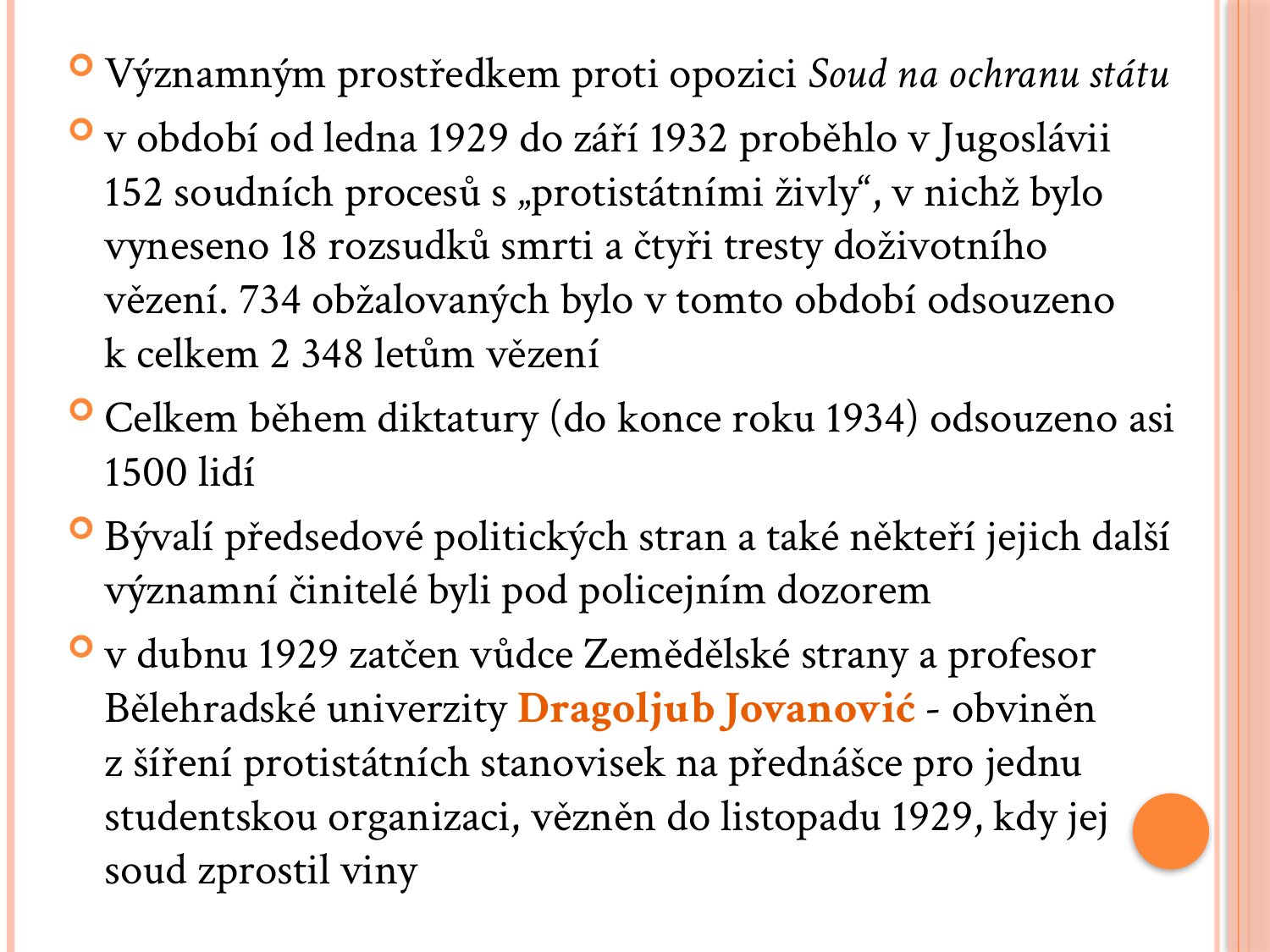

Významným prostředkem proti opozici Soud na ochranu státu
v období od ledna 1929 do září 1932 proběhlo v Jugoslávii 152 soudních procesů s „protistátními živly“, v nichž bylo vyneseno 18 rozsudků smrti a čtyři tresty doživotního vězení. 734 obžalovaných bylo v tomto období odsouzeno k celkem 2 348 letům vězení
Celkem během diktatury (do konce roku 1934) odsouzeno asi 1500 lidí
Bývalí předsedové politických stran a také někteří jejich další významní činitelé byli pod policejním dozorem
v dubnu 1929 zatčen vůdce Zemědělské strany a profesor Bělehradské univerzity Dragoljub Jovanović - obviněn z šíření protistátních stanovisek na přednášce pro jednu studentskou organizaci, vězněn do listopadu 1929, kdy jej soud zprostil viny